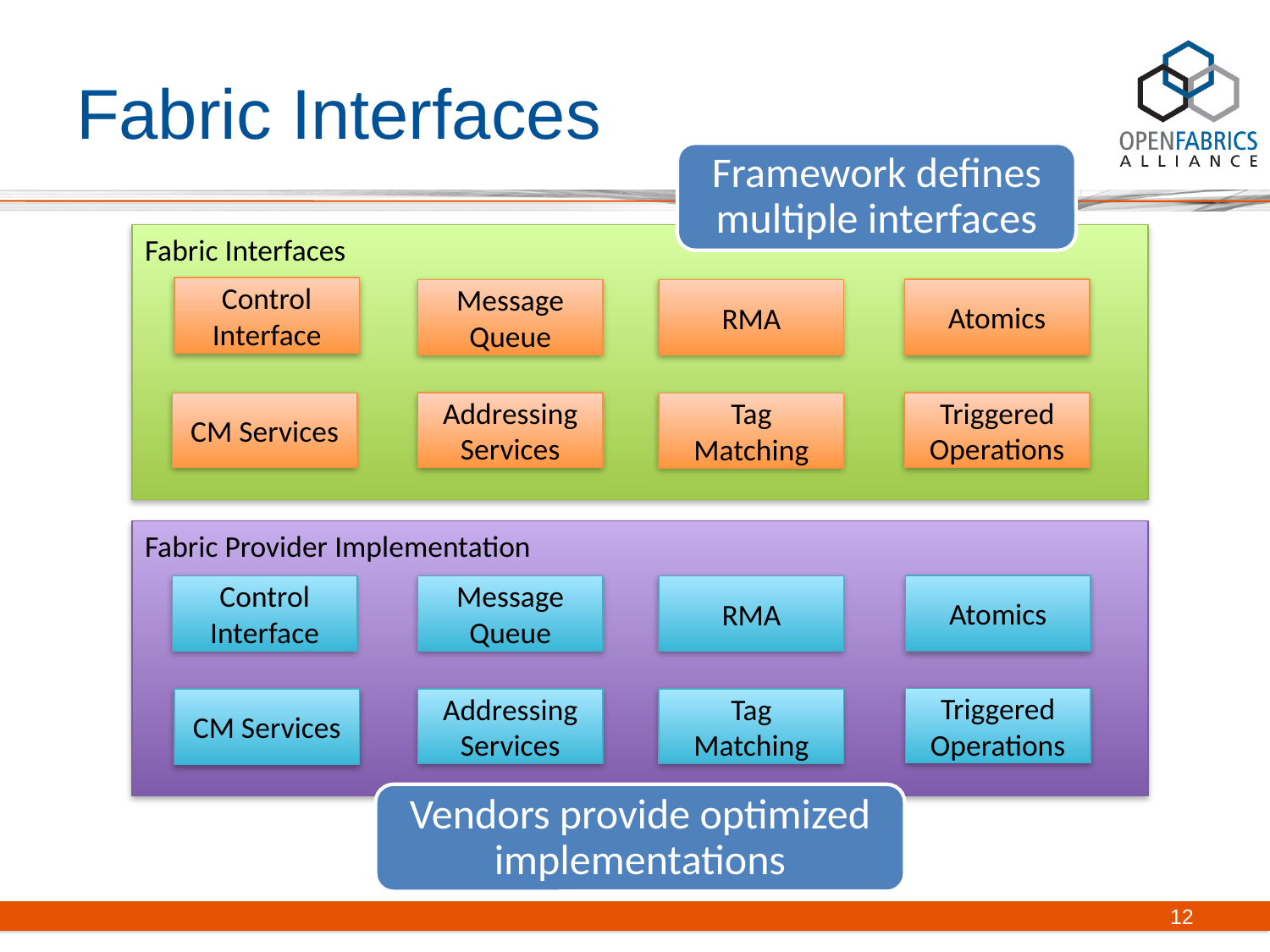

# Fabric Interfaces

Framework defines multiple interfaces
Fabric Interfaces
Control
Interface
Atomics
Message Queue
RMA
Triggered Operations
Addressing Services
CM Services
Tag Matching
Fabric Provider Implementation
Atomics
Message Queue
Control Interface
RMA
Triggered Operations
Addressing Services
Tag Matching
CM Services

Vendors provide optimized implementations
12